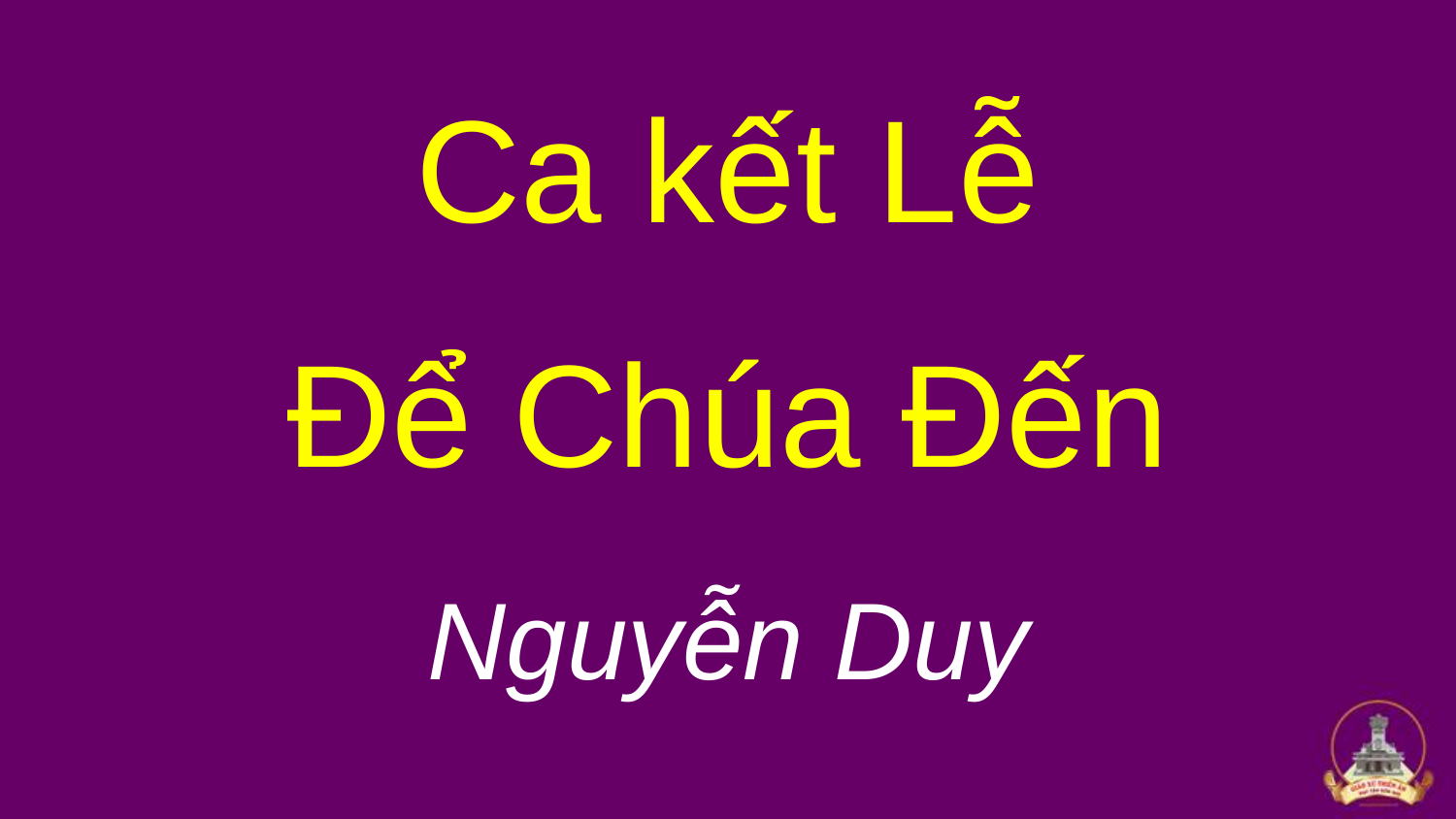

Ca kết Lễ
Để Chúa Đến
Nguyễn Duy